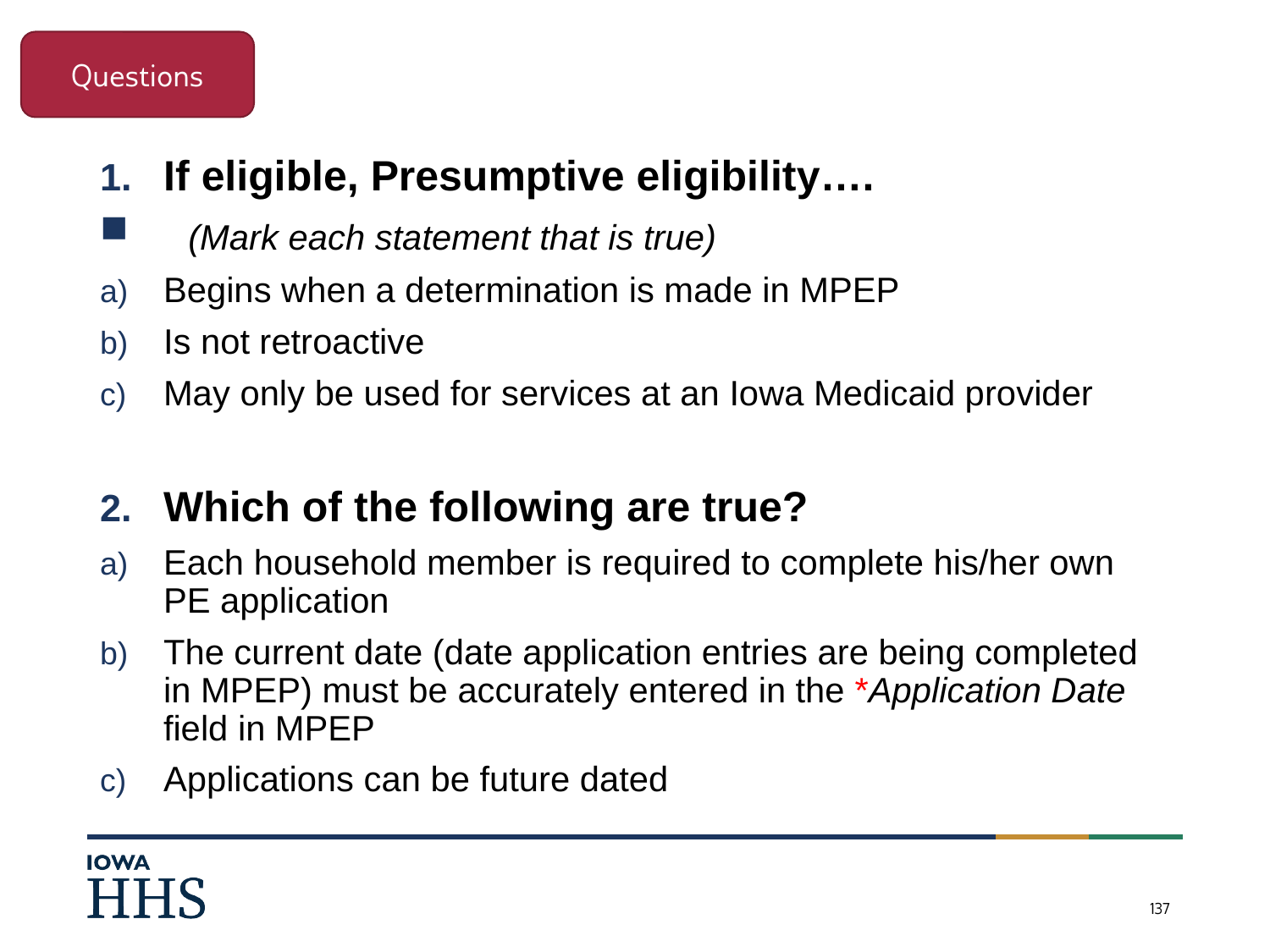

Questions
If eligible, Presumptive eligibility….
     (Mark each statement that is true)
Begins when a determination is made in MPEP
Is not retroactive
May only be used for services at an Iowa Medicaid provider

Which of the following are true?
Each household member is required to complete his/her own PE application
The current date (date application entries are being completed in MPEP) must be accurately entered in the *Application Date field in MPEP
Applications can be future dated

137